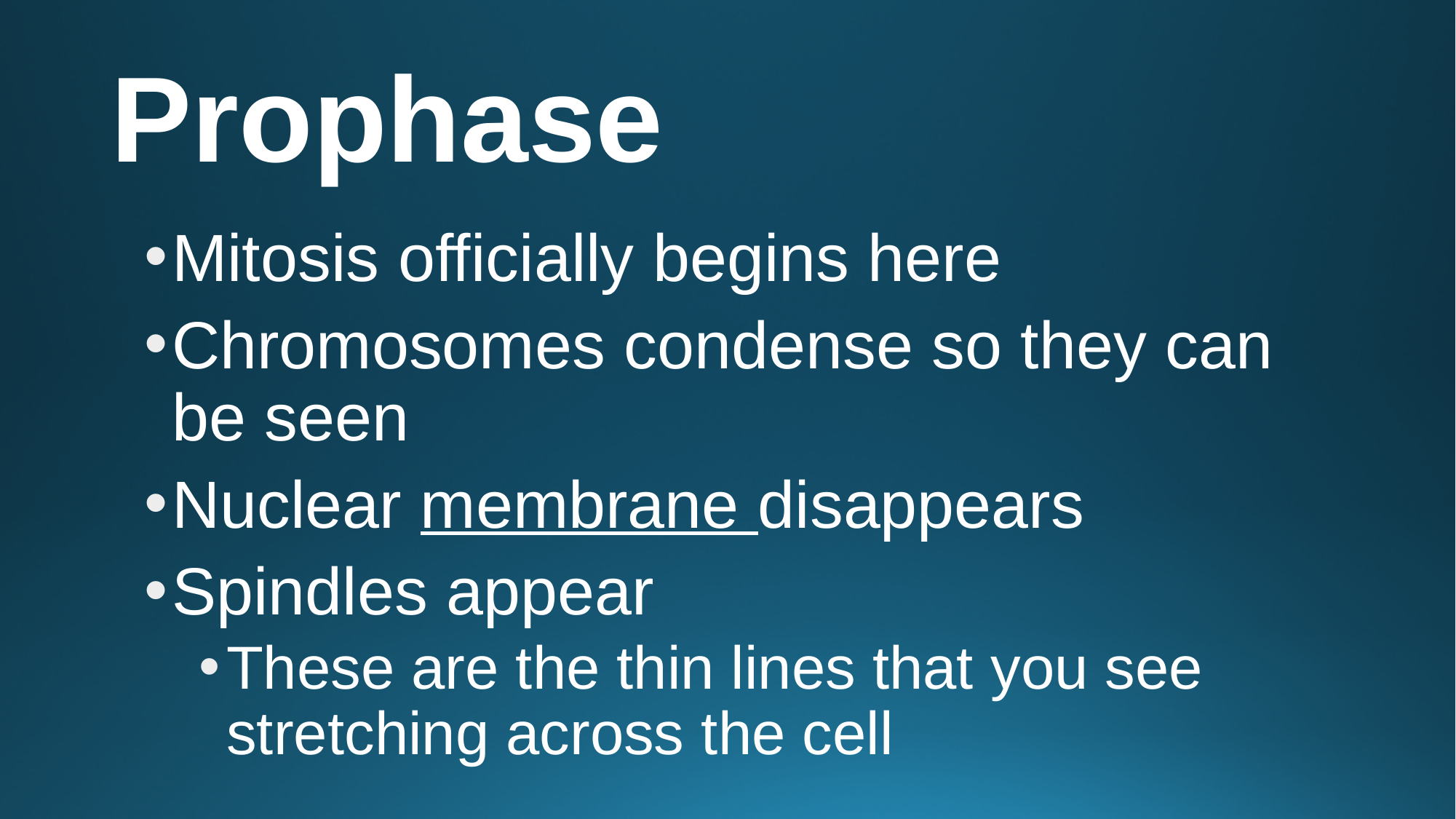

# Prophase
Mitosis officially begins here
Chromosomes condense so they can be seen
Nuclear membrane disappears
Spindles appear
These are the thin lines that you see stretching across the cell